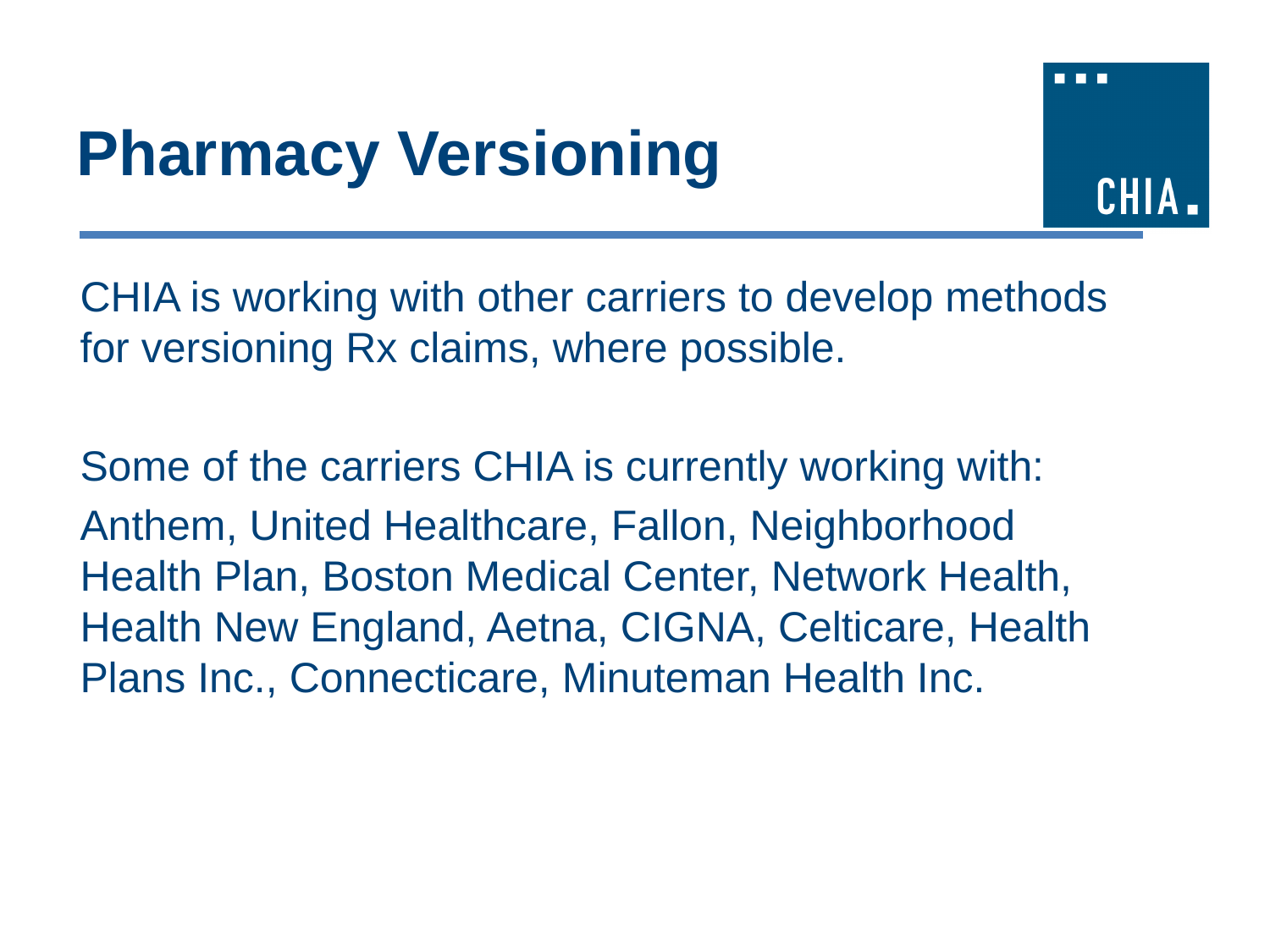

# Pharmacy Versioning
CHIA is working with other carriers to develop methods for versioning Rx claims, where possible.

Some of the carriers CHIA is currently working with:
Anthem, United Healthcare, Fallon, Neighborhood Health Plan, Boston Medical Center, Network Health, Health New England, Aetna, CIGNA, Celticare, Health Plans Inc., Connecticare, Minuteman Health Inc.